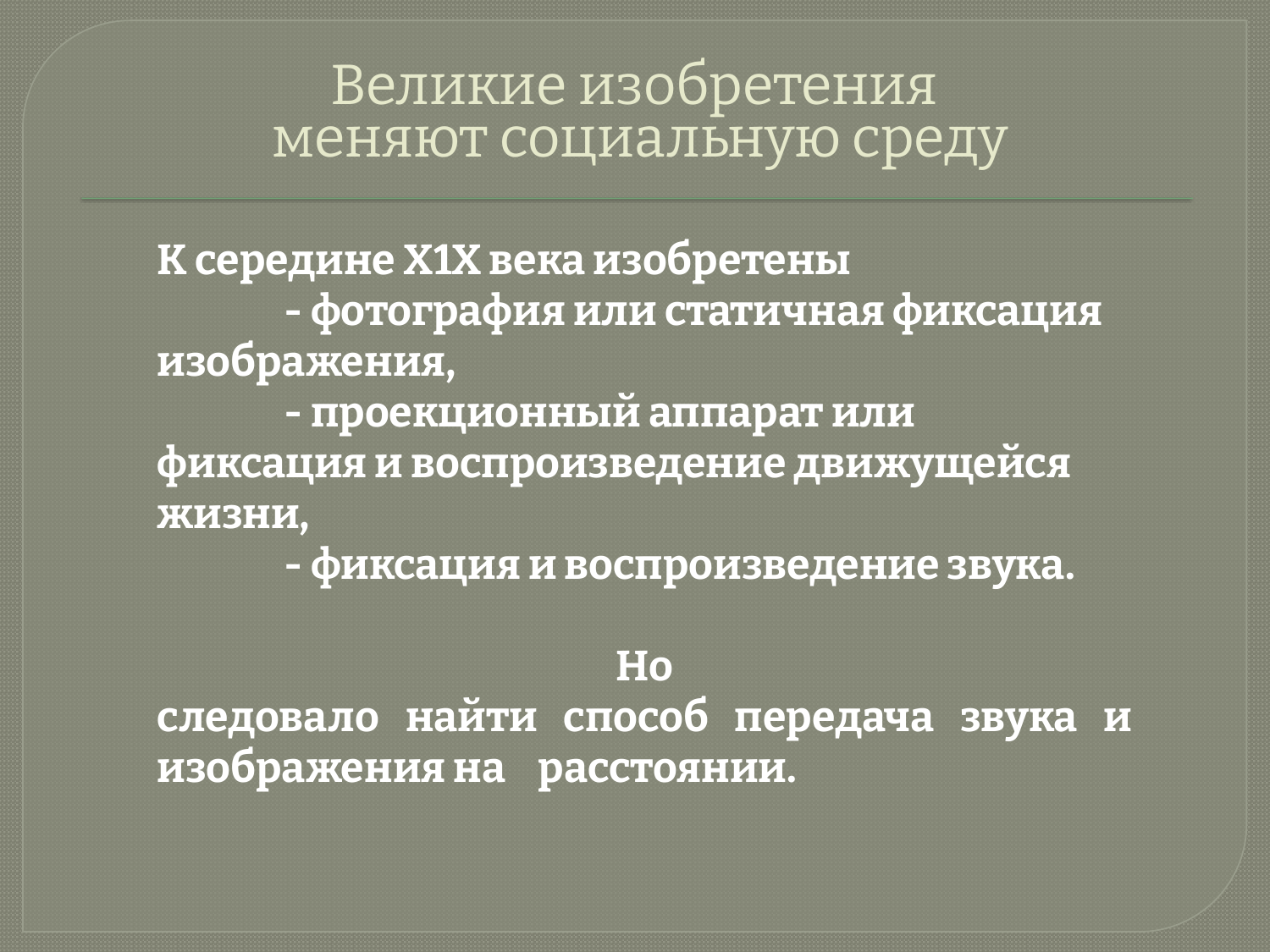

# Великие изобретения меняют социальную среду
К середине Х1Х века изобретены
	- фотография или статичная фиксация изображения,
	- проекционный аппарат или фиксация и воспроизведение движущейся жизни,
	- фиксация и воспроизведение звука.

Но
следовало найти способ передача звука и изображения на 	расстоянии.